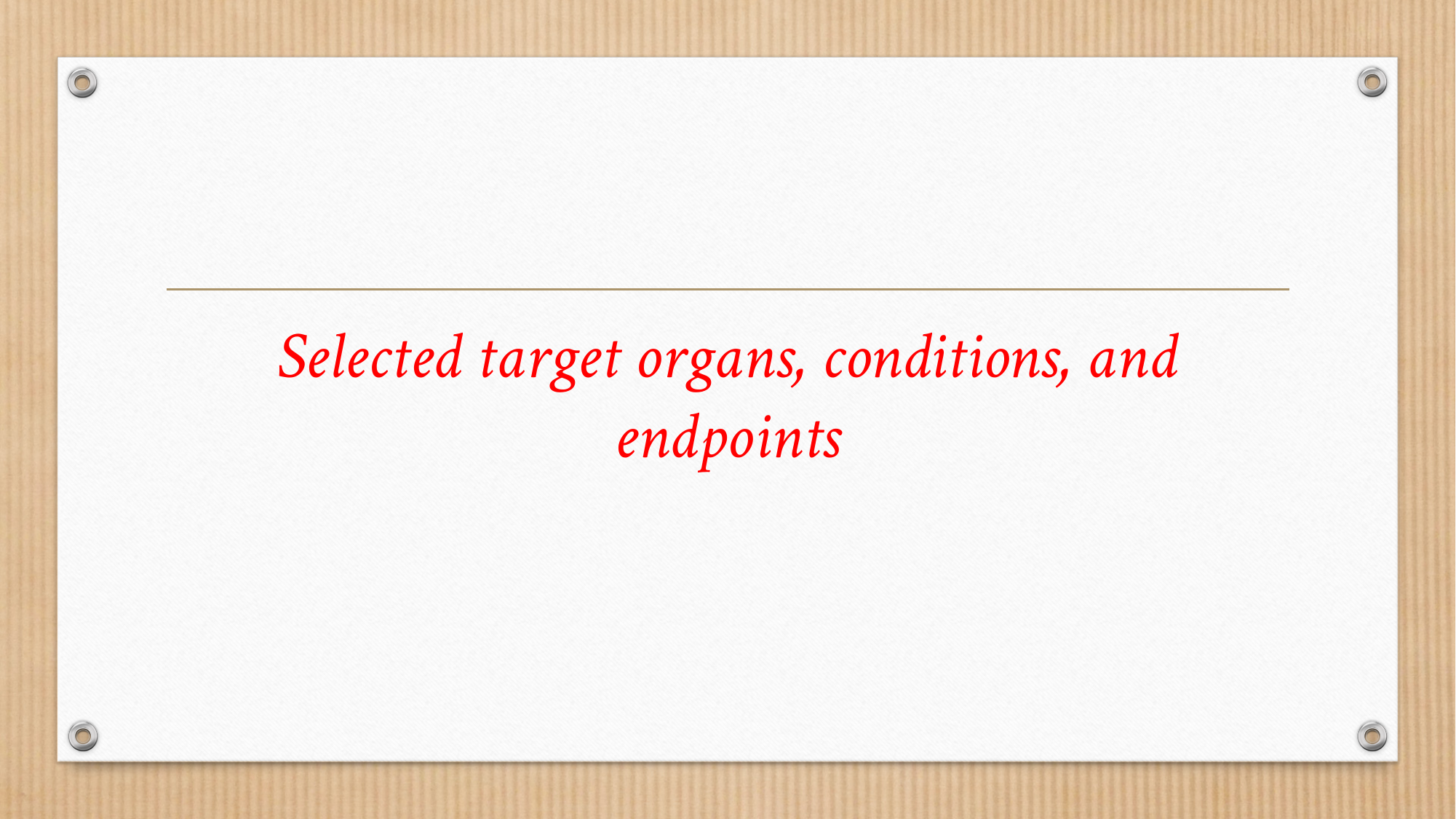

#
Selected target organs, conditions, and endpoints